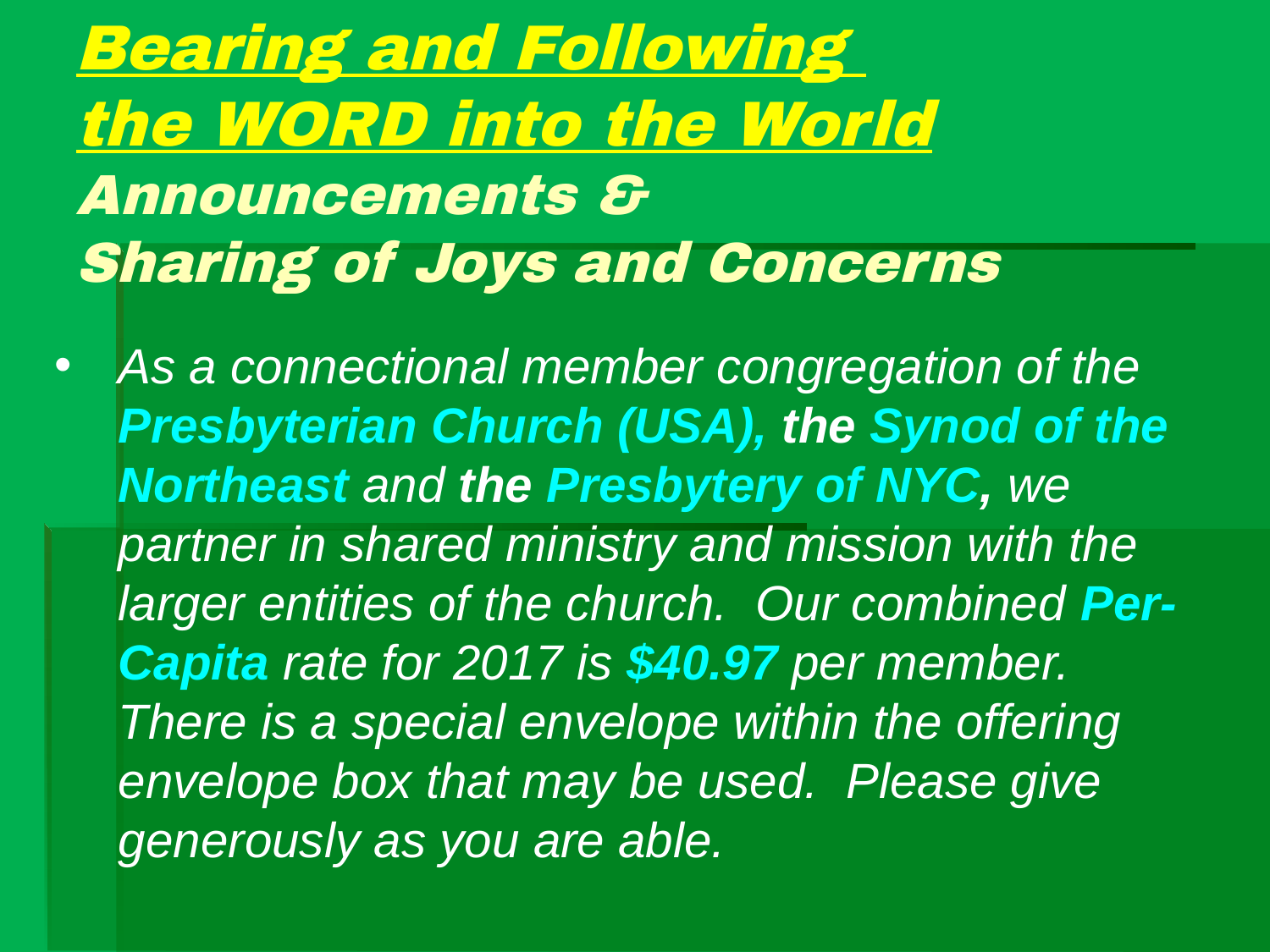

Bearing and Following
the WORD into the World
Announcements &
Sharing of Joys and Concerns

As a connectional member congregation of the Presbyterian Church (USA), the Synod of the Northeast and the Presbytery of NYC, we partner in shared ministry and mission with the larger entities of the church.  Our combined Per-Capita rate for 2017 is $40.97 per member.  There is a special envelope within the offering envelope box that may be used.  Please give generously as you are able.